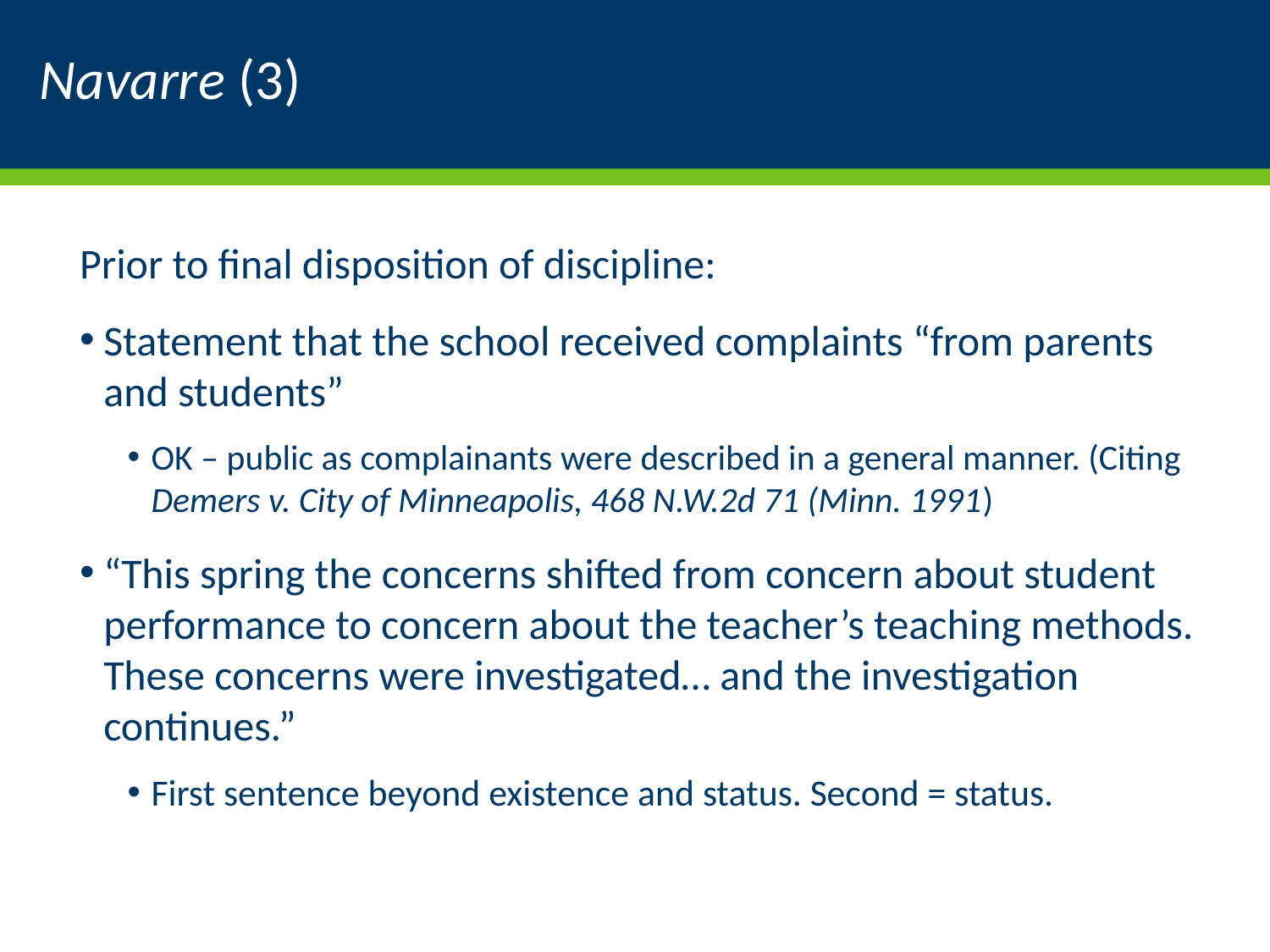

# Navarre (3)
Prior to final disposition of discipline:
Statement that the school received complaints “from parents and students”
OK – public as complainants were described in a general manner. (Citing Demers v. City of Minneapolis, 468 N.W.2d 71 (Minn. 1991)
“This spring the concerns shifted from concern about student performance to concern about the teacher’s teaching methods. These concerns were investigated… and the investigation continues.”
First sentence beyond existence and status. Second = status.